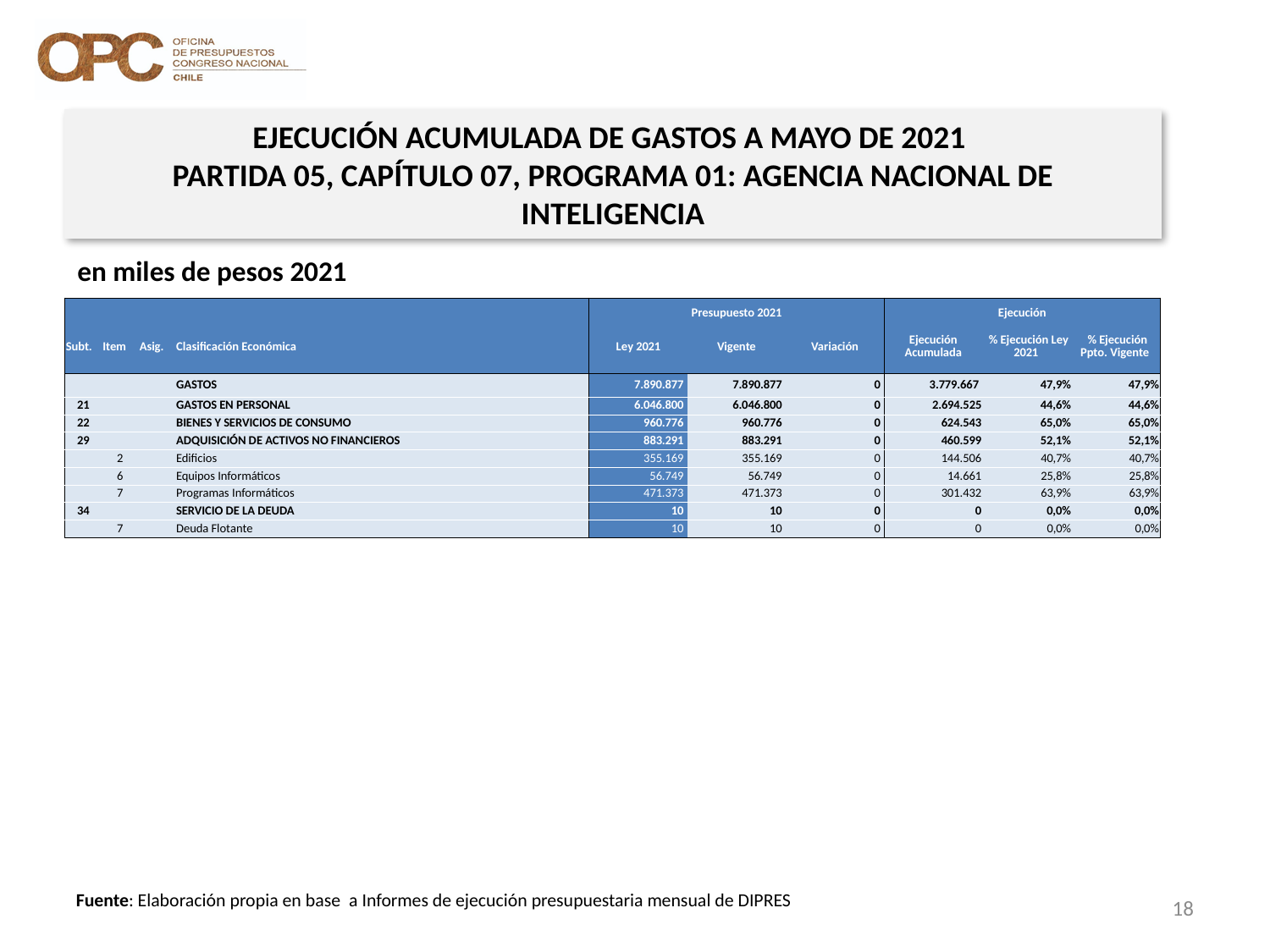

EJECUCIÓN ACUMULADA DE GASTOS A MAYO DE 2021
PARTIDA 05, CAPÍTULO 07, PROGRAMA 01: AGENCIA NACIONAL DE INTELIGENCIA
en miles de pesos 2021
|  |  |  |  | Presupuesto 2021 |  |  | Ejecución |  |  |
| --- | --- | --- | --- | --- | --- | --- | --- | --- | --- |
| Subt. | Item | Asig. | Clasificación Económica | Ley 2021 | Vigente | Variación | Ejecución Acumulada | % Ejecución Ley 2021 | % Ejecución Ppto. Vigente |
|  |  |  | GASTOS | 7.890.877 | 7.890.877 | 0 | 3.779.667 | 47,9% | 47,9% |
| 21 |  |  | GASTOS EN PERSONAL | 6.046.800 | 6.046.800 | 0 | 2.694.525 | 44,6% | 44,6% |
| 22 |  |  | BIENES Y SERVICIOS DE CONSUMO | 960.776 | 960.776 | 0 | 624.543 | 65,0% | 65,0% |
| 29 |  |  | ADQUISICIÓN DE ACTIVOS NO FINANCIEROS | 883.291 | 883.291 | 0 | 460.599 | 52,1% | 52,1% |
|  | 2 |  | Edificios | 355.169 | 355.169 | 0 | 144.506 | 40,7% | 40,7% |
|  | 6 |  | Equipos Informáticos | 56.749 | 56.749 | 0 | 14.661 | 25,8% | 25,8% |
|  | 7 |  | Programas Informáticos | 471.373 | 471.373 | 0 | 301.432 | 63,9% | 63,9% |
| 34 |  |  | SERVICIO DE LA DEUDA | 10 | 10 | 0 | 0 | 0,0% | 0,0% |
|  | 7 |  | Deuda Flotante | 10 | 10 | 0 | 0 | 0,0% | 0,0% |
18